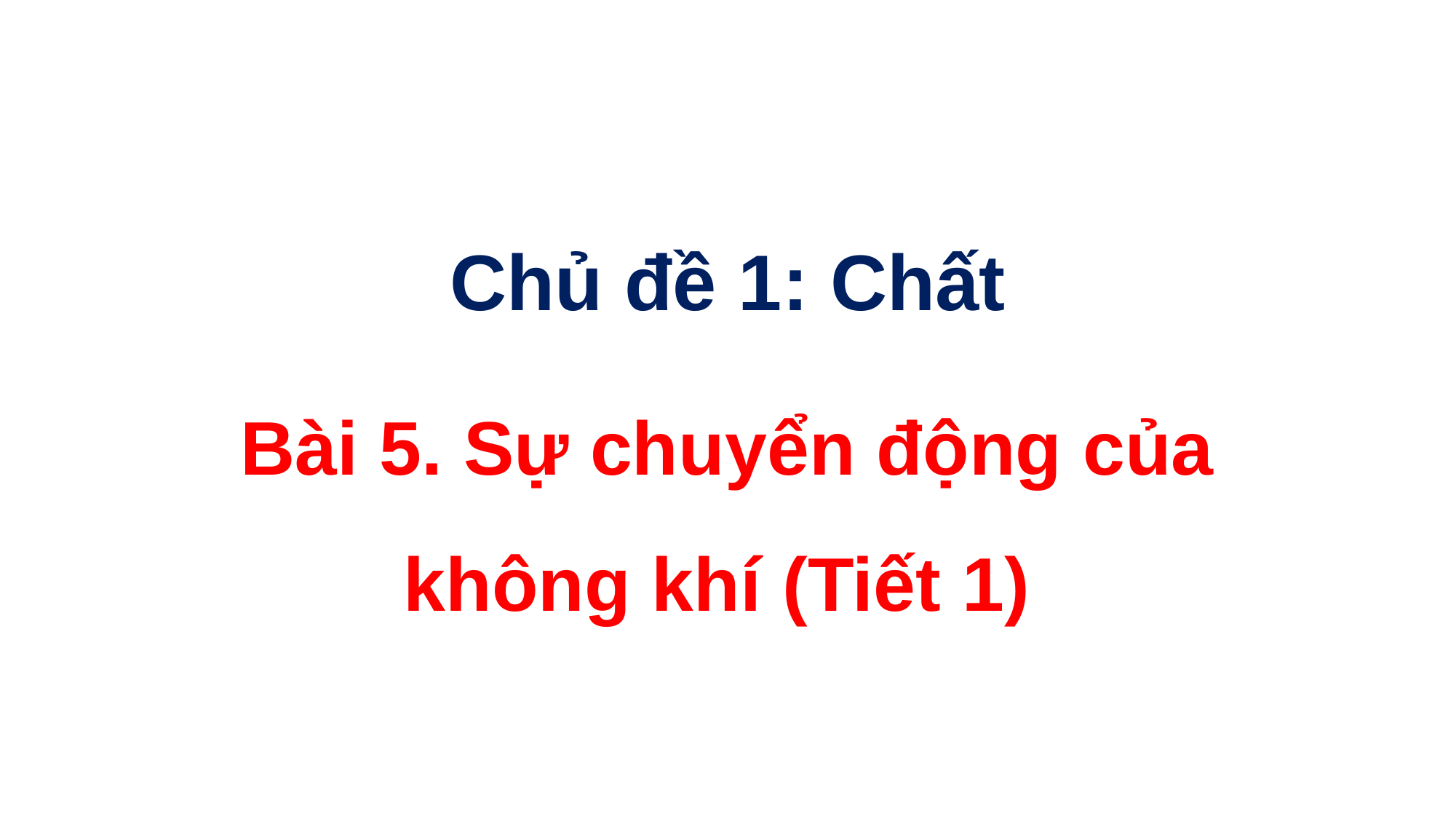

Khoa học 4
Chủ đề 1: Chất
Bài 5. Sự chuyển động của không khí (Tiết 1)